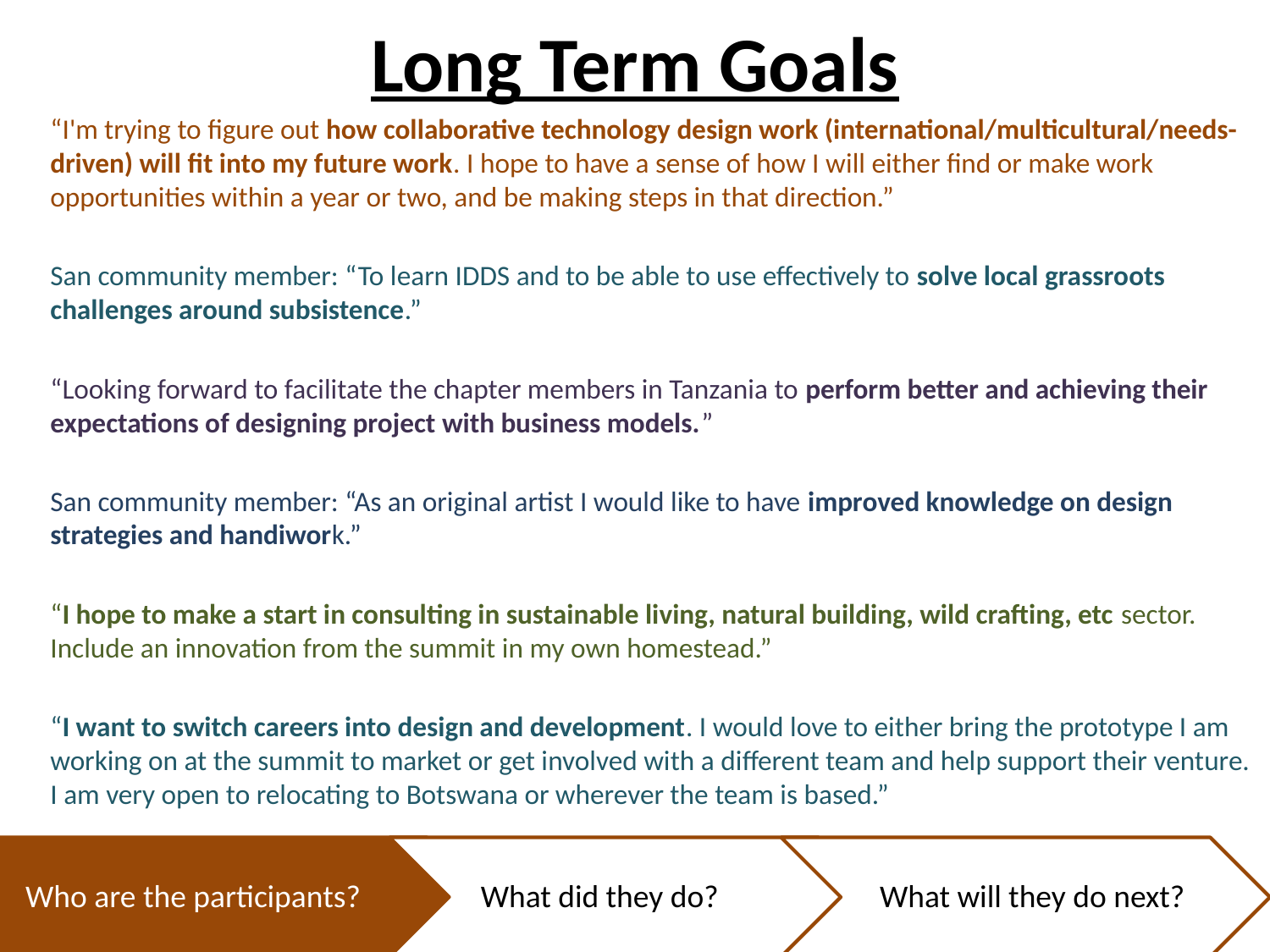

# Long Term Goals
“I'm trying to figure out how collaborative technology design work (international/multicultural/needs-driven) will fit into my future work. I hope to have a sense of how I will either find or make work opportunities within a year or two, and be making steps in that direction.”

San community member: “To learn IDDS and to be able to use effectively to solve local grassroots challenges around subsistence.”

“Looking forward to facilitate the chapter members in Tanzania to perform better and achieving their expectations of designing project with business models.”

San community member: “As an original artist I would like to have improved knowledge on design strategies and handiwork.”

“I hope to make a start in consulting in sustainable living, natural building, wild crafting, etc sector. Include an innovation from the summit in my own homestead.”

“I want to switch careers into design and development. I would love to either bring the prototype I am working on at the summit to market or get involved with a different team and help support their venture. I am very open to relocating to Botswana or wherever the team is based.”

“I hope to work in the impact investing world, and want the ideas of cocreation and design that i learn to help me better decipher valuable impact approaches that are worth investing in.”
  Who are the participants?
   What did they do?
 What will they do next?